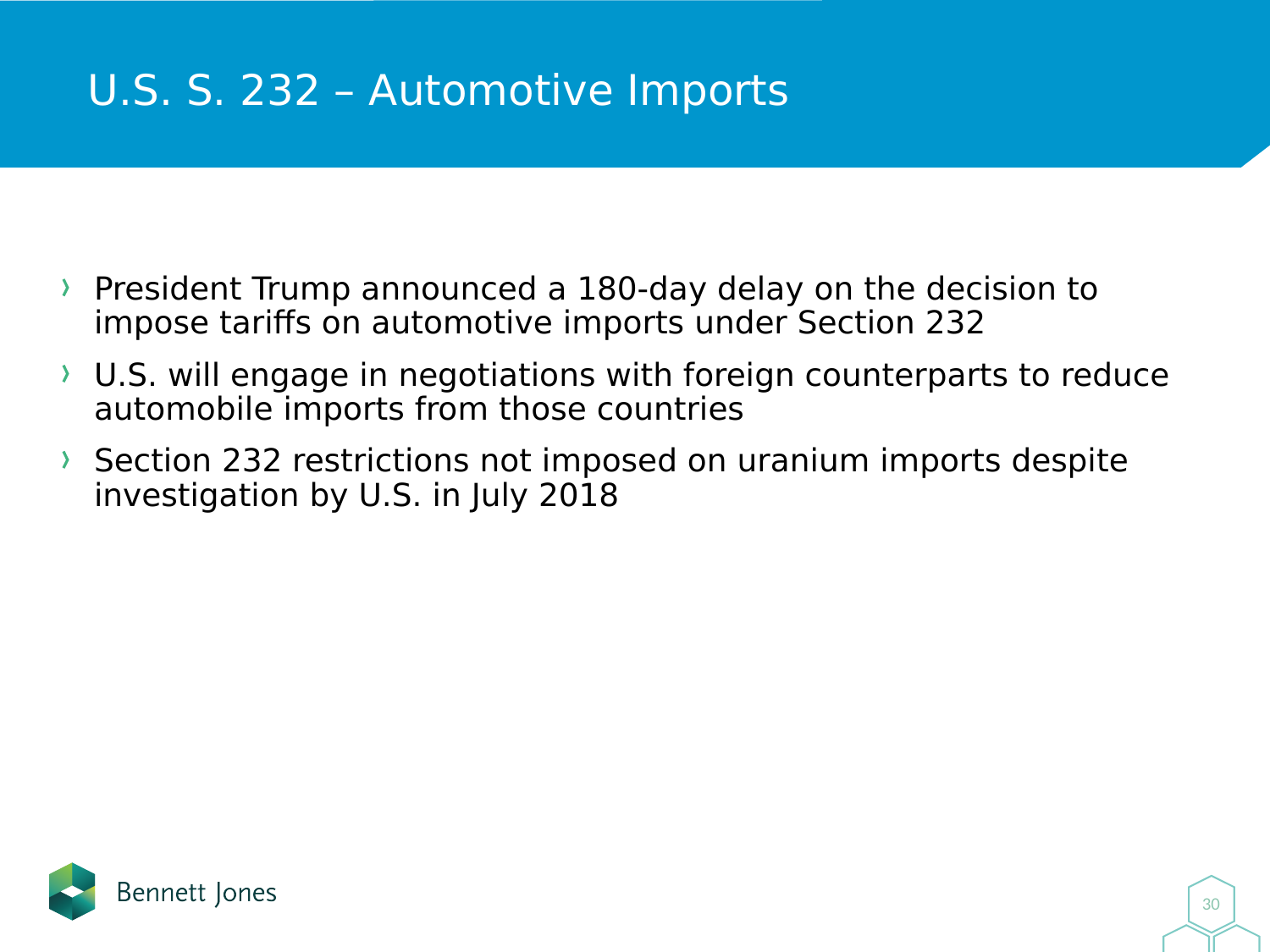

# U.S. S. 232 – Automotive Imports
President Trump announced a 180-day delay on the decision to impose tariffs on automotive imports under Section 232
U.S. will engage in negotiations with foreign counterparts to reduce automobile imports from those countries
Section 232 restrictions not imposed on uranium imports despite investigation by U.S. in July 2018

30